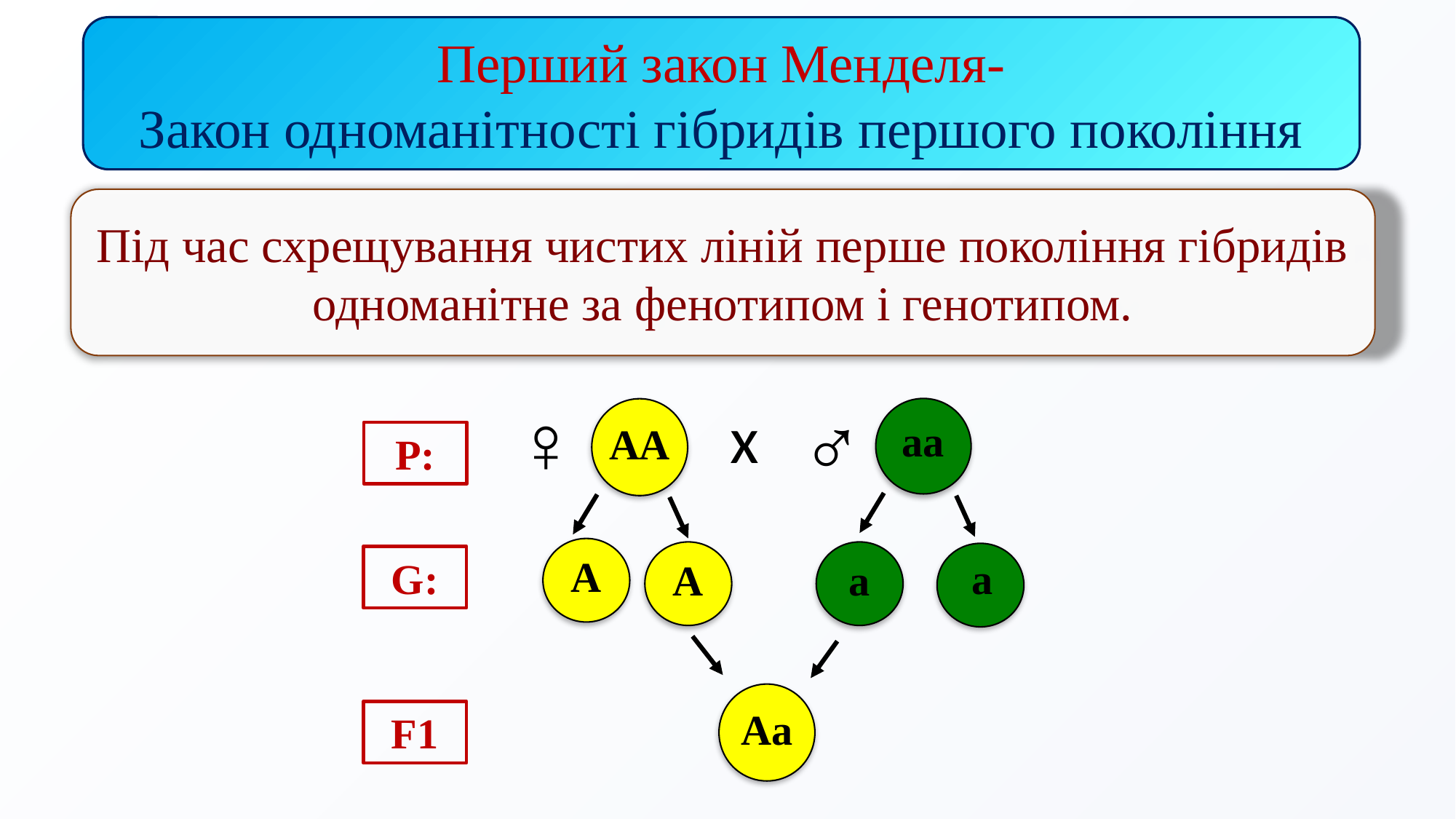

Перший закон Менделя-
Закон одноманітності гібридів першого покоління
Під час схрещування чистих ліній перше покоління гібридів одноманітне за фенотипом і генотипом.
♀
♂
х

аа

АА
P:

А

А

а

а
G:

Аа
F1